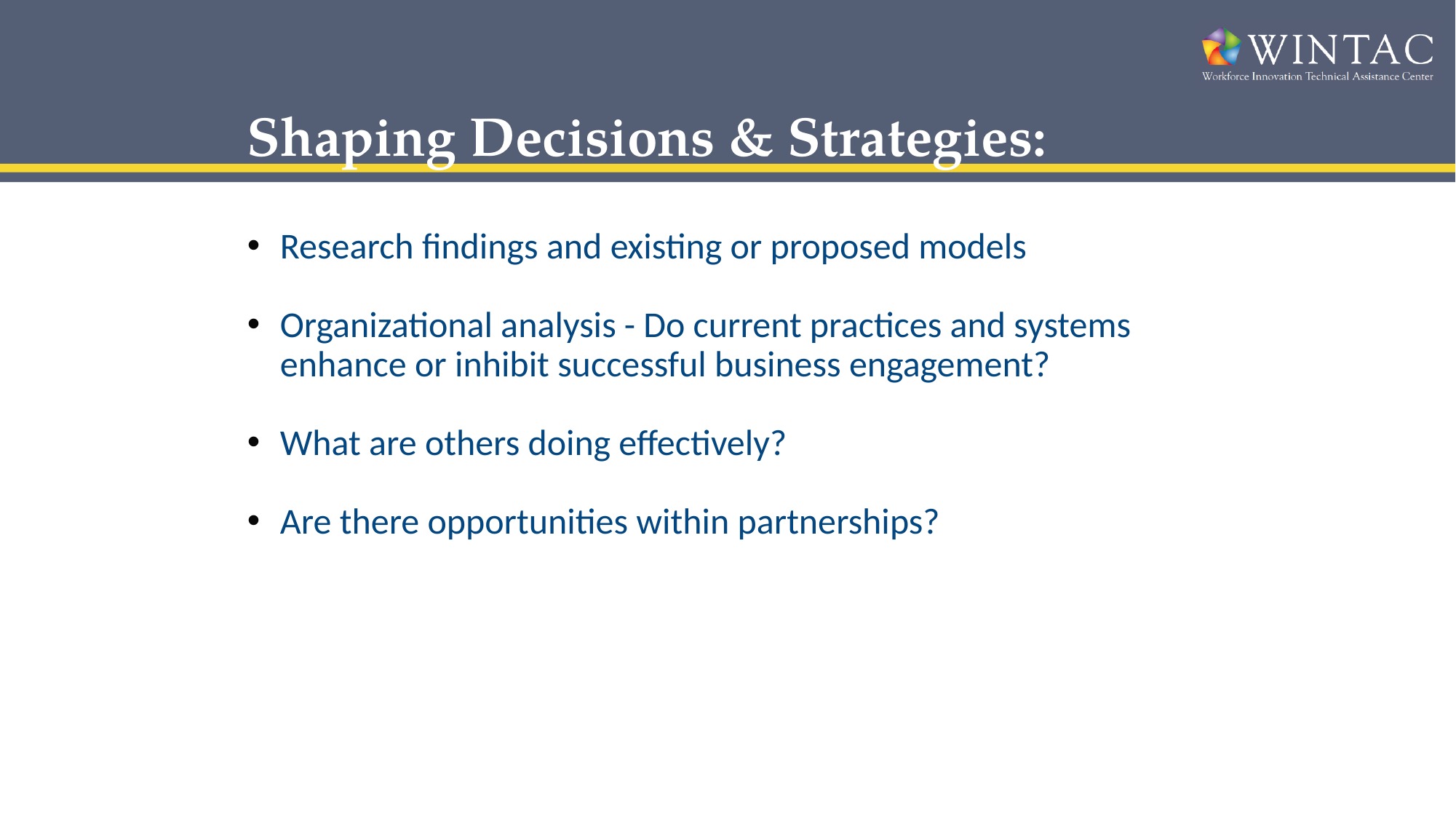

# Shaping Decisions & Strategies:
Research findings and existing or proposed models

Organizational analysis - Do current practices and systems enhance or inhibit successful business engagement?

What are others doing effectively?

Are there opportunities within partnerships?